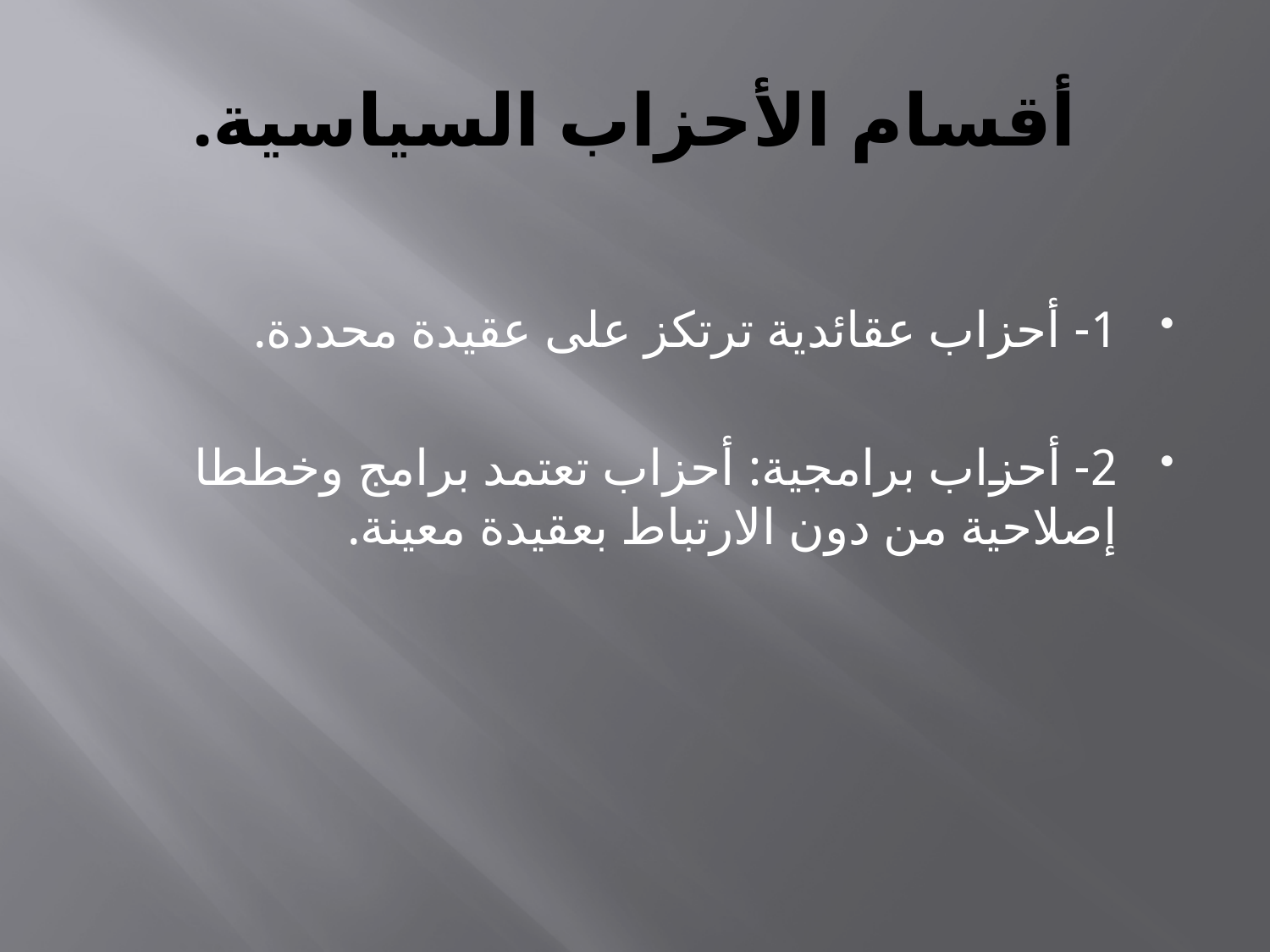

# أقسام الأحزاب السياسية.

1- أحزاب عقائدية ترتكز على عقيدة محددة.

2- أحزاب برامجية: أحزاب تعتمد برامج وخططا إصلاحية من دون الارتباط بعقيدة معينة.